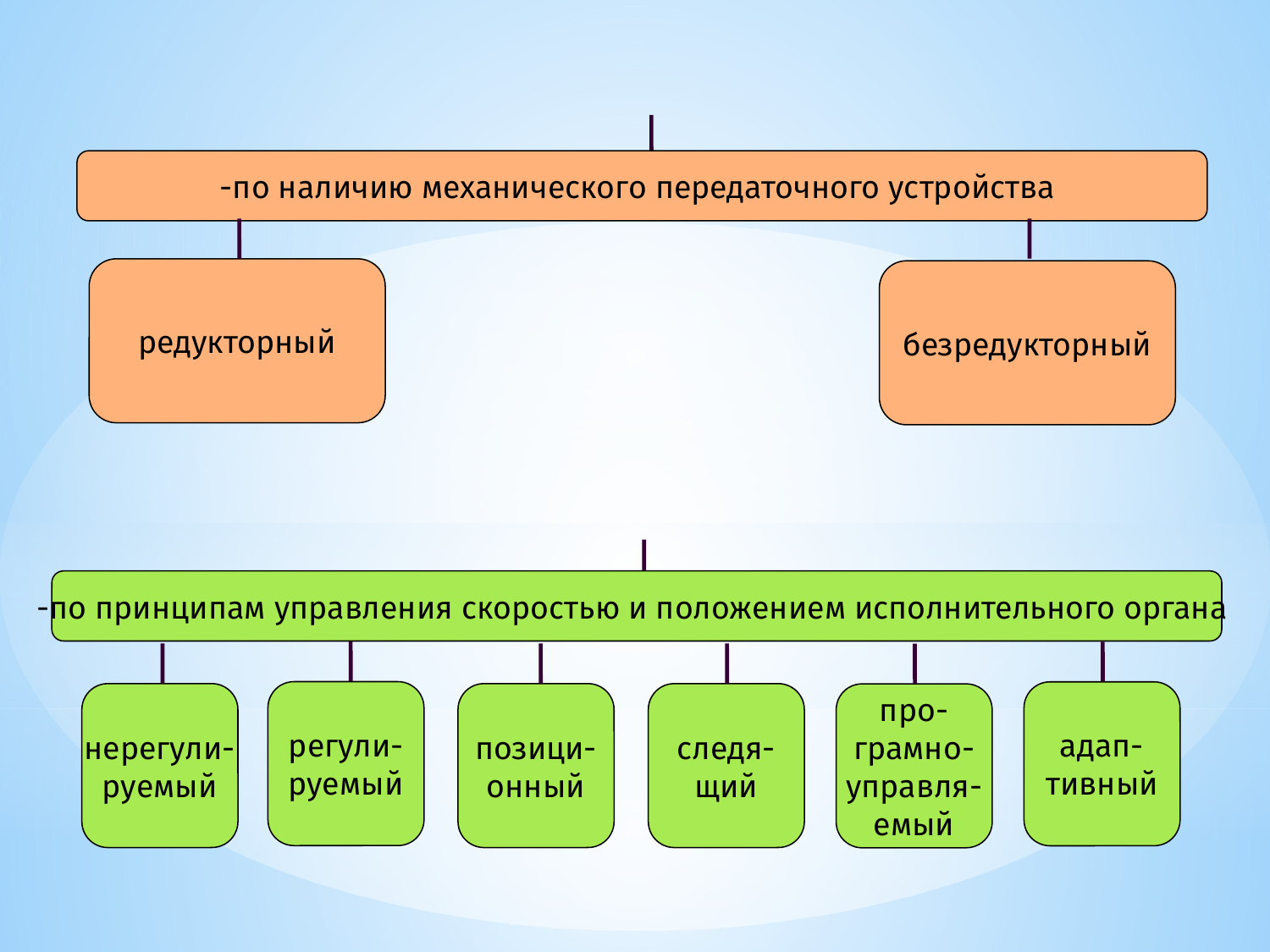

-по наличию механического передаточного устройства

редукторный
безредукторный

-по принципам управления скоростью и положением исполнительного органа

регули-
руемый
адап-
тивный
нерегули-
руемый
позици-
онный
следя-
щий
про-
грамно-
управля-
емый